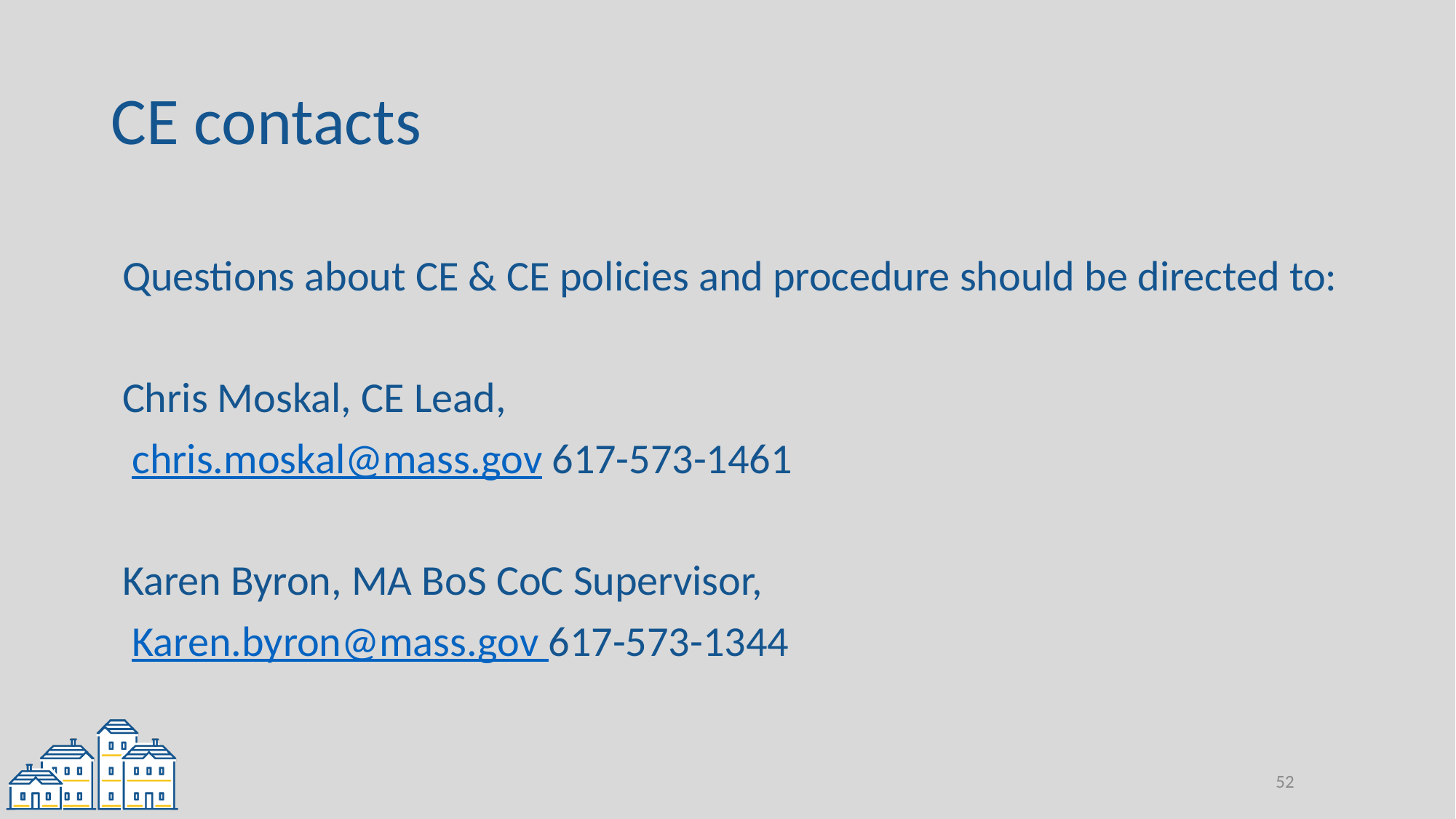

# CE contacts

Questions about CE & CE policies and procedure should be directed to:

Chris Moskal, CE Lead,
 chris.moskal@mass.gov 617-573-1461

Karen Byron, MA BoS CoC Supervisor,
 Karen.byron@mass.gov 617-573-1344
52